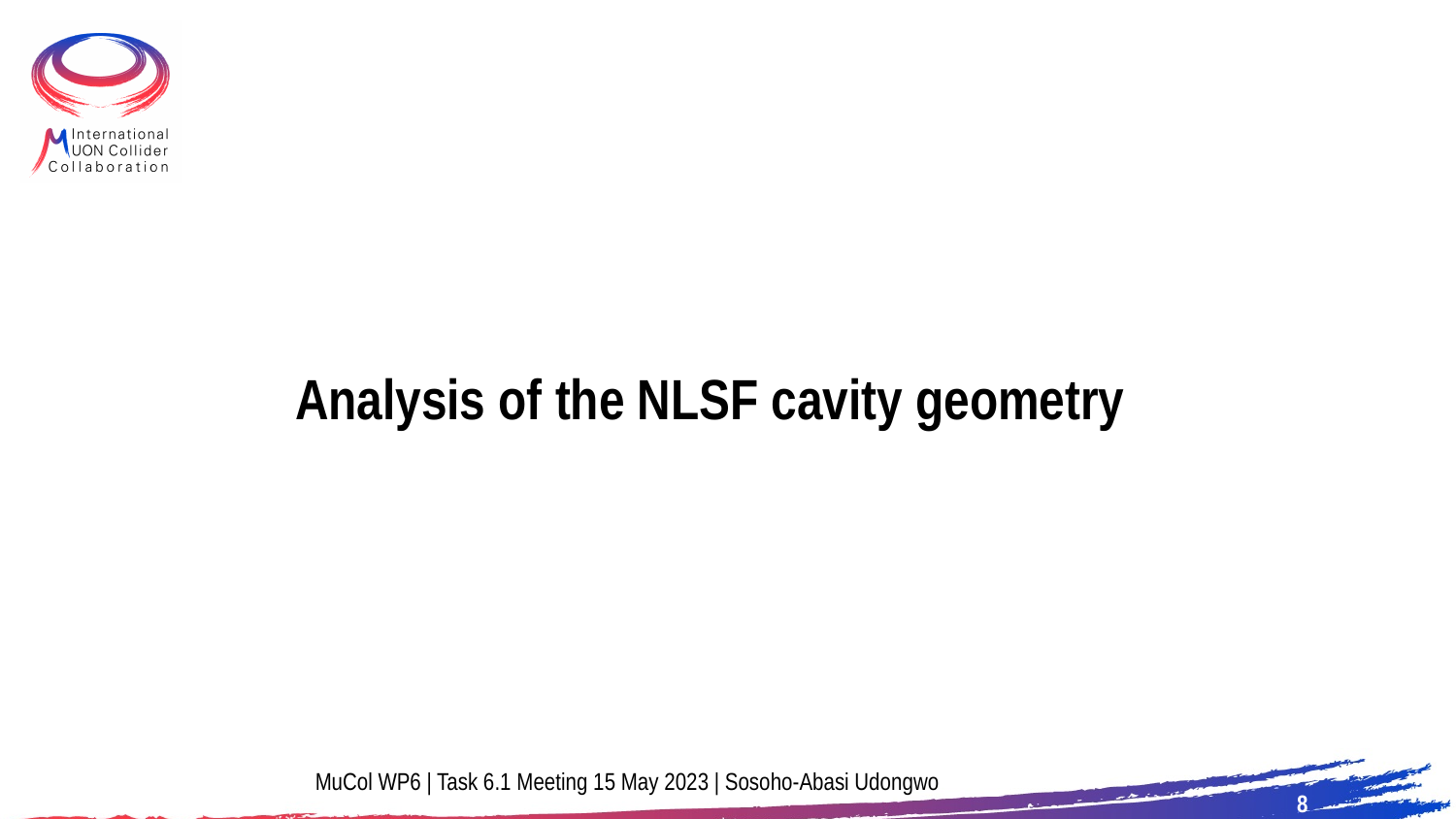

# Analysis of the NLSF cavity geometry
MuCol WP6 | Task 6.1 Meeting 15 May 2023 | Sosoho-Abasi Udongwo
8